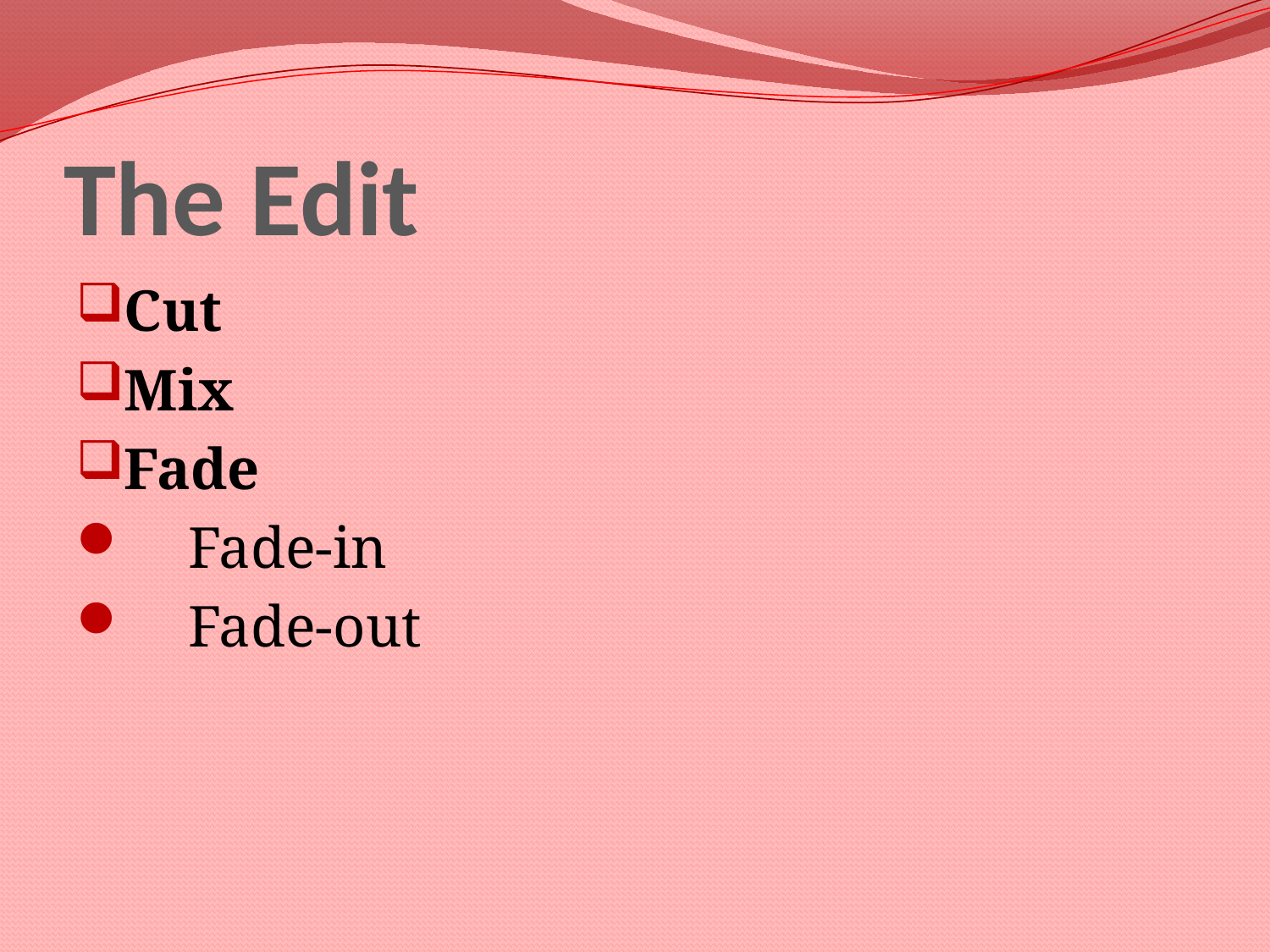

# The Edit
Cut
Mix
Fade
    Fade-in
    Fade-out